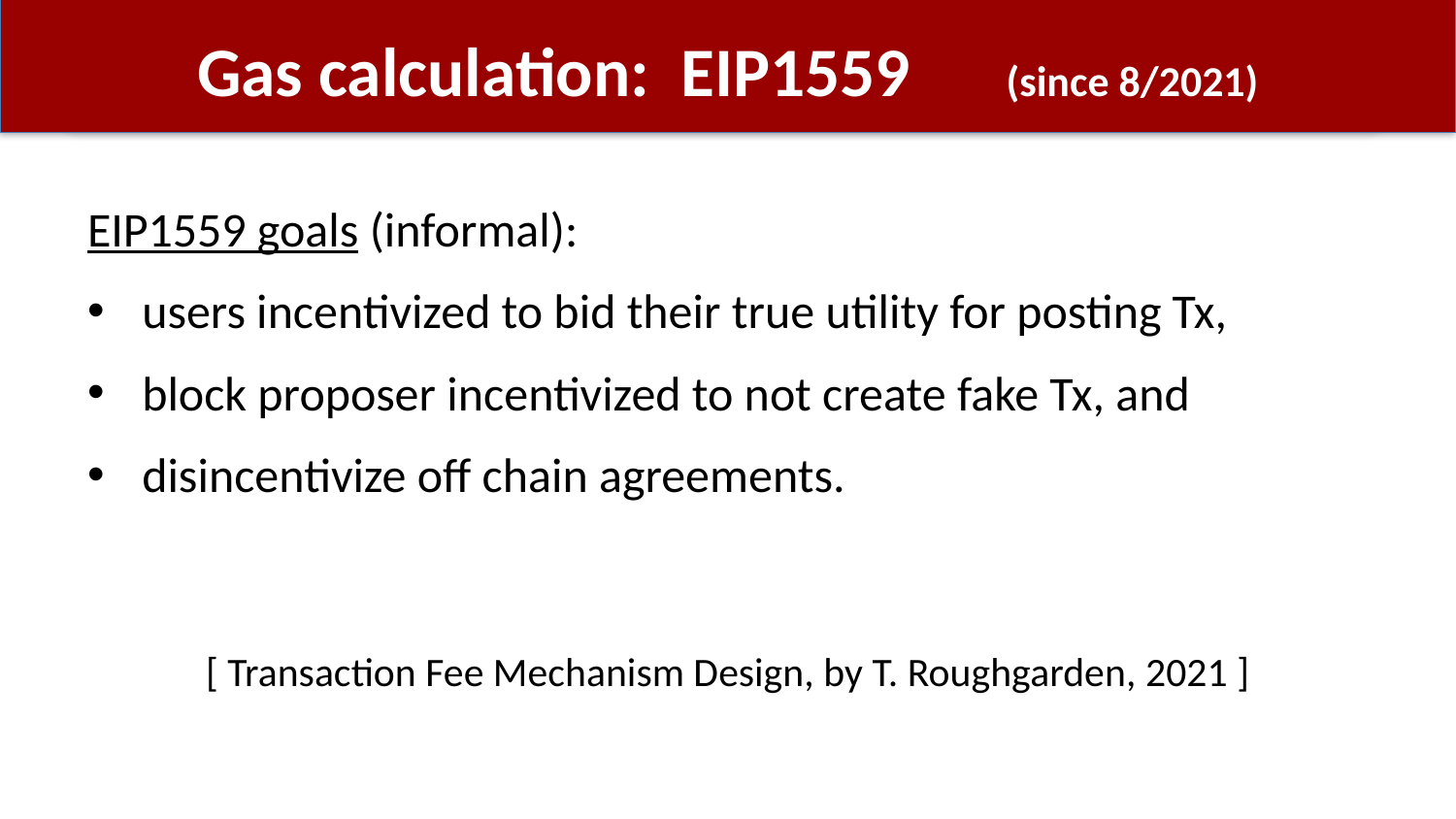

# Gas calculation:  EIP1559      (since 8/2021)
EIP1559 goals (informal):
users incentivized to bid their true utility for posting Tx,
block proposer incentivized to not create fake Tx, and
disincentivize off chain agreements.

[ Transaction Fee Mechanism Design, by T. Roughgarden, 2021 ]